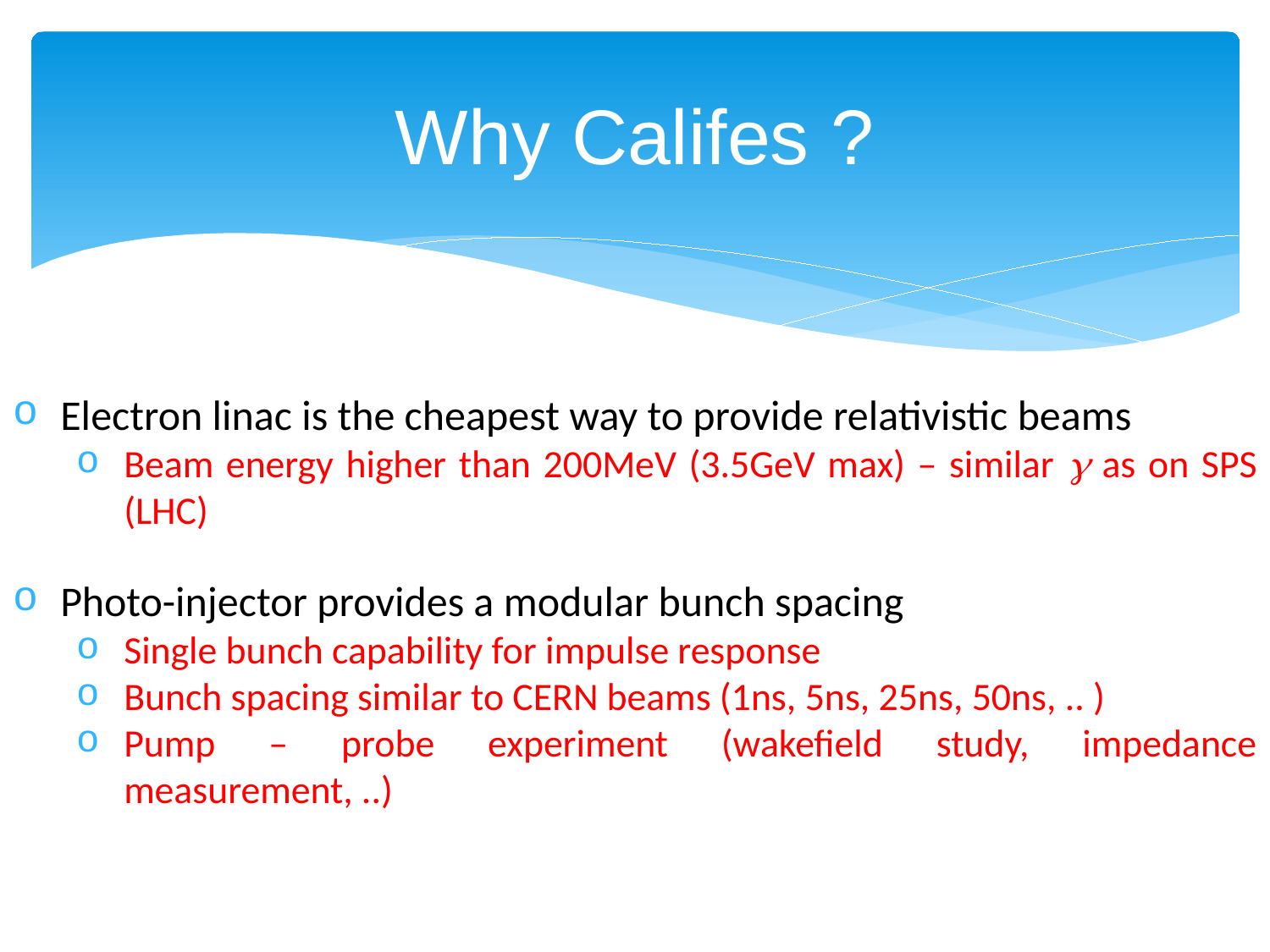

# Why Califes ?
Electron linac is the cheapest way to provide relativistic beams
Beam energy higher than 200MeV (3.5GeV max) – similar γ as on SPS (LHC)

Photo-injector provides a modular bunch spacing
Single bunch capability for impulse response
Bunch spacing similar to CERN beams (1ns, 5ns, 25ns, 50ns, .. )
Pump – probe experiment (wakefield study, impedance measurement, ..)